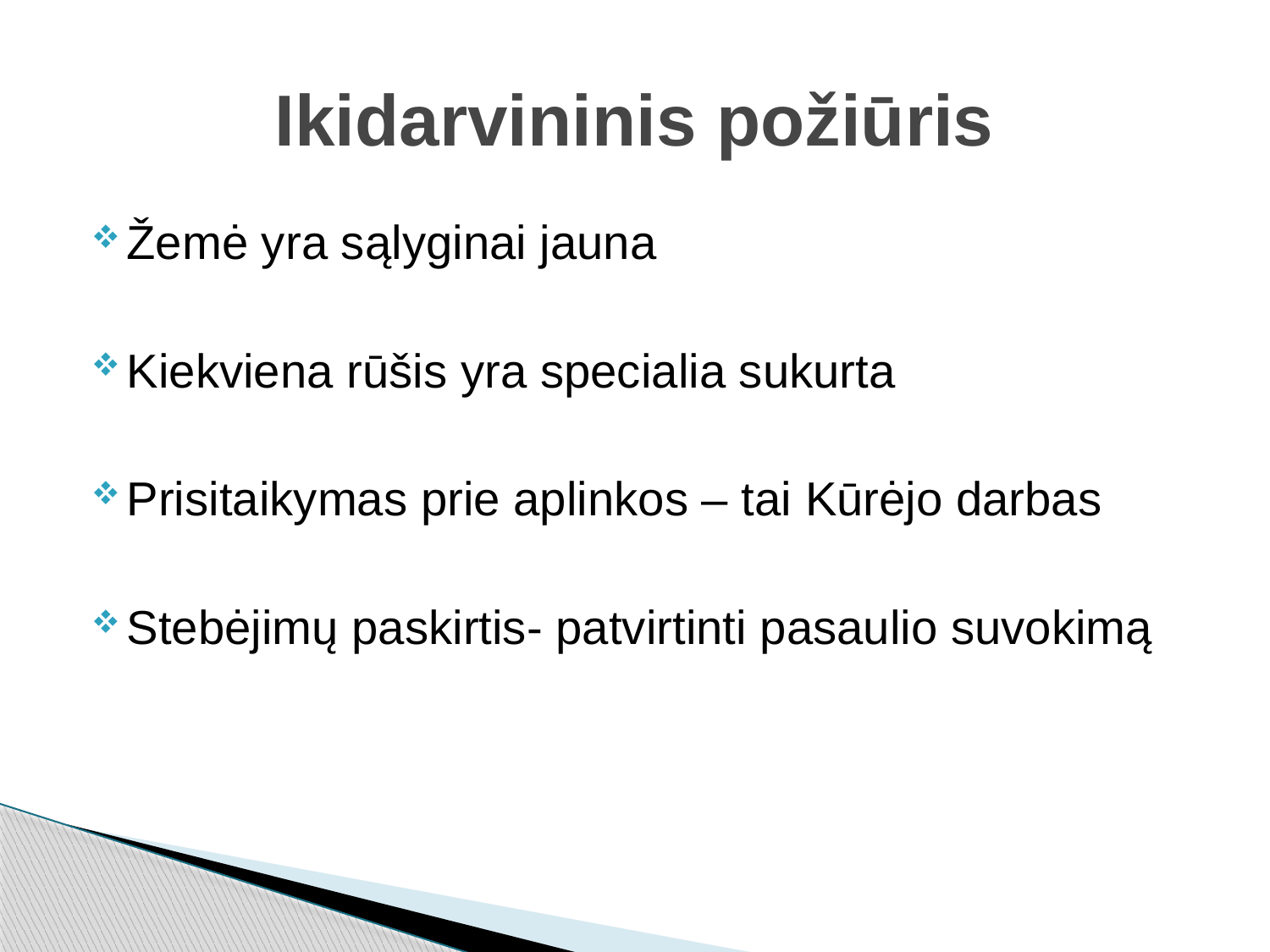

# Ikidarvininis požiūris
Žemė yra sąlyginai jauna

Kiekviena rūšis yra specialia sukurta

Prisitaikymas prie aplinkos – tai Kūrėjo darbas

Stebėjimų paskirtis- patvirtinti pasaulio suvokimą